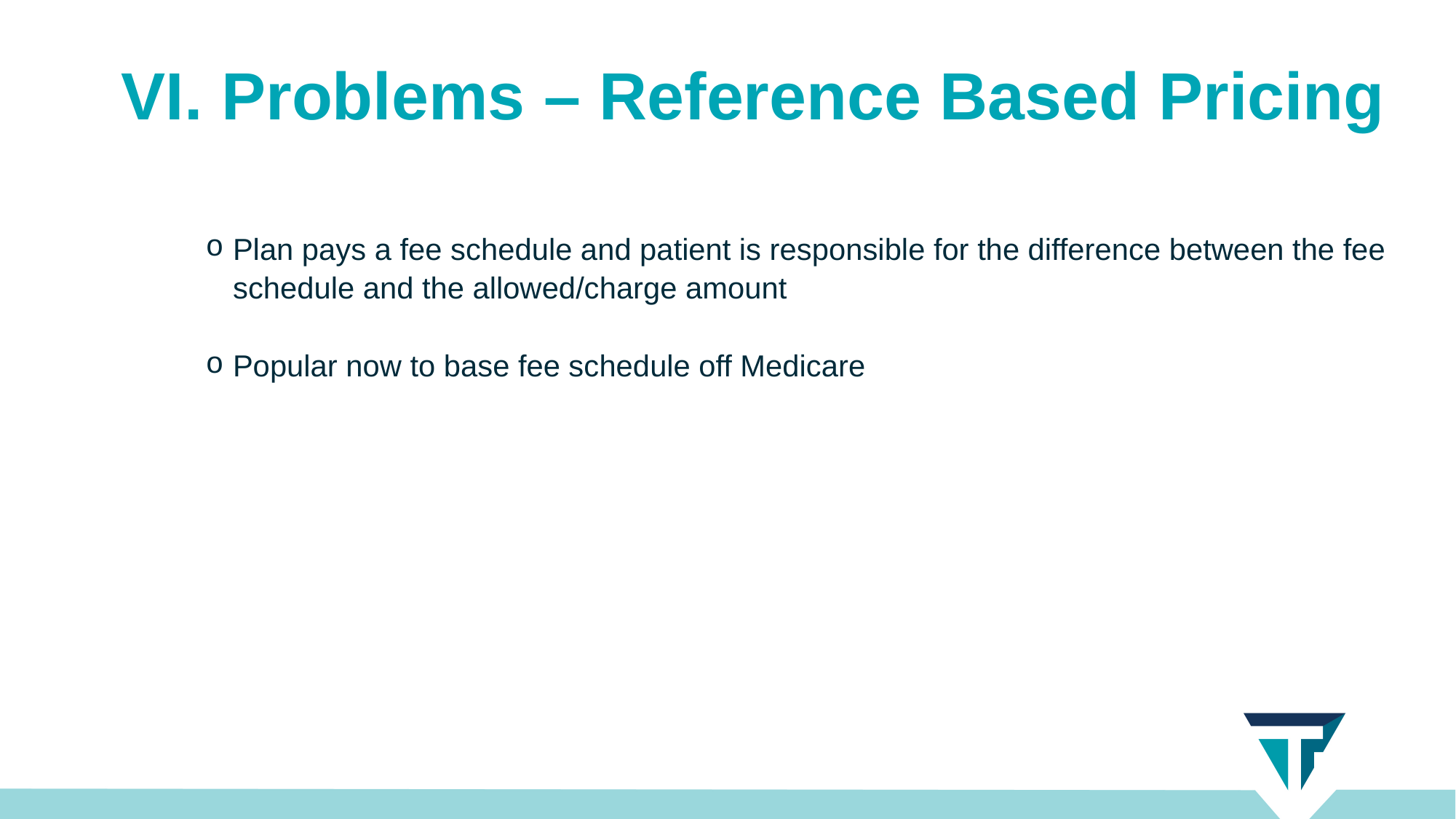

VI. Problems – Reference Based Pricing

Plan pays a fee schedule and patient is responsible for the difference between the fee schedule and the allowed/charge amount

Popular now to base fee schedule off Medicare